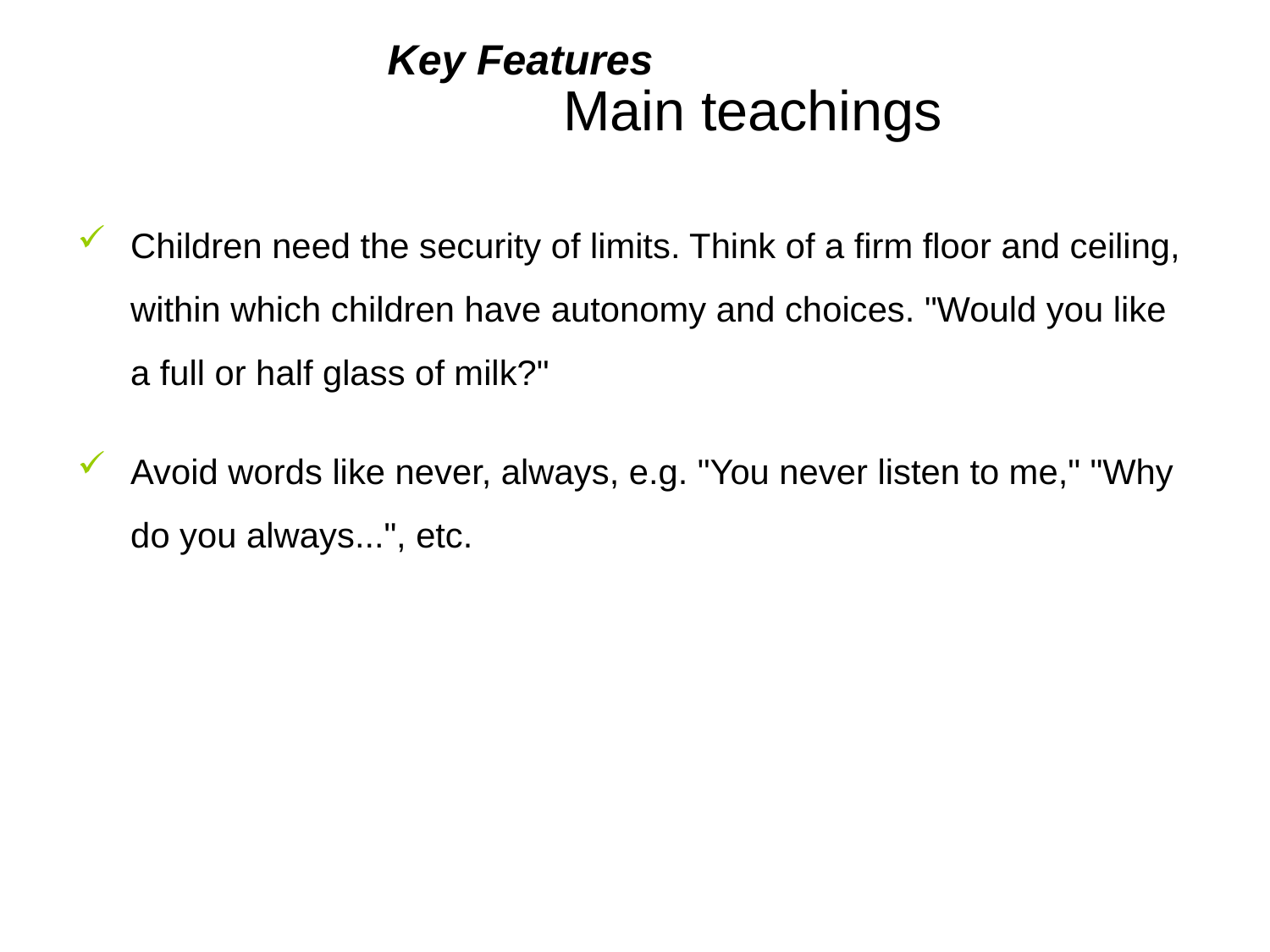

Key Features
Main teachings
Children need the security of limits. Think of a firm floor and ceiling, within which children have autonomy and choices. "Would you like a full or half glass of milk?"
Avoid words like never, always, e.g. "You never listen to me," "Why do you always...", etc.

Source:  Morton, U. from http://www.kingsleyschool.ca/who_was_haim_ginott.htm